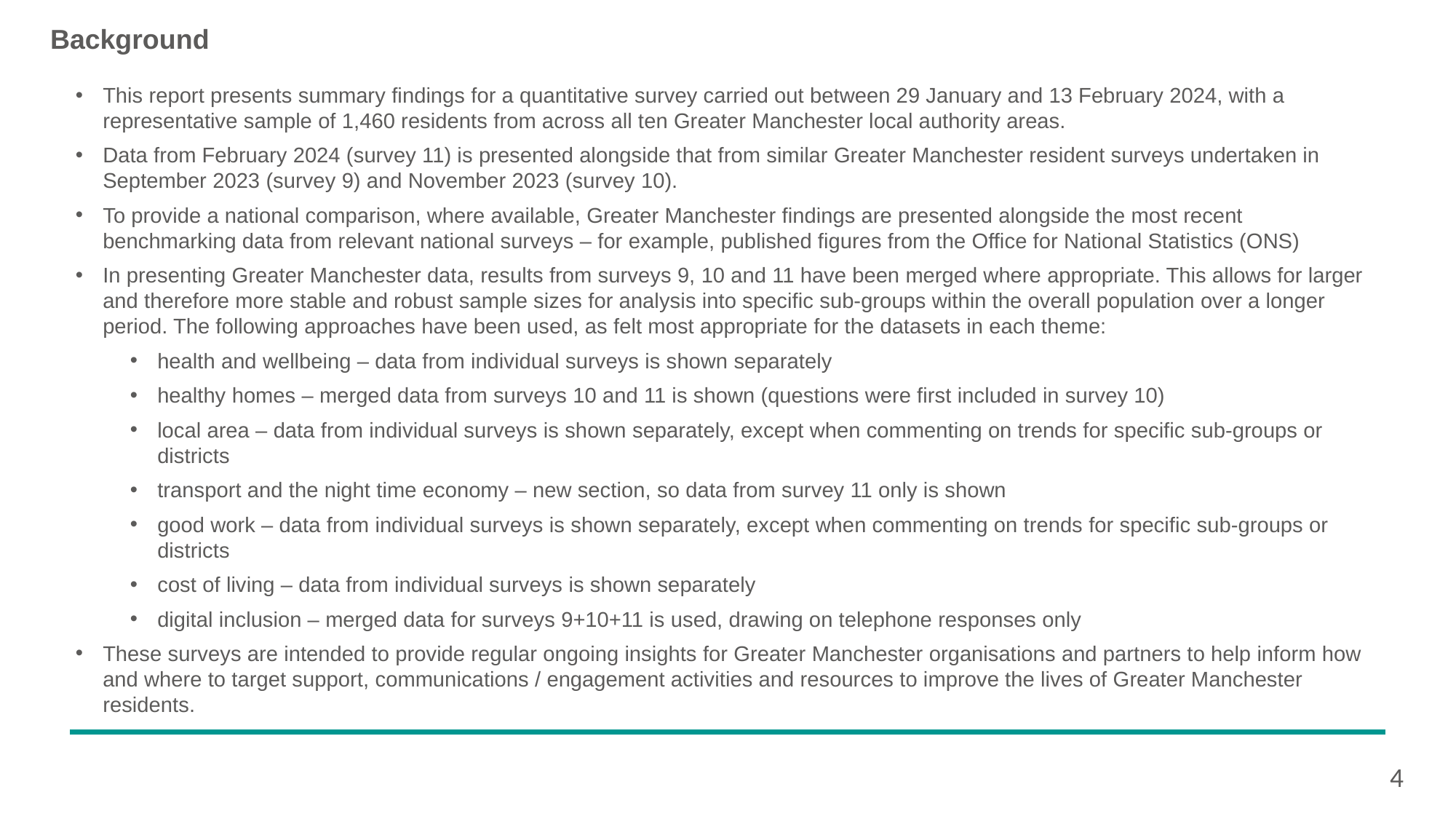

Background
This report presents summary findings for a quantitative survey carried out between 29 January and 13 February 2024, with a representative sample of 1,460 residents from across all ten Greater Manchester local authority areas.
Data from February 2024 (survey 11) is presented alongside that from similar Greater Manchester resident surveys undertaken in September 2023 (survey 9) and November 2023 (survey 10).
To provide a national comparison, where available, Greater Manchester findings are presented alongside the most recent benchmarking data from relevant national surveys – for example, published figures from the Office for National Statistics (ONS)
In presenting Greater Manchester data, results from surveys 9, 10 and 11 have been merged where appropriate. This allows for larger and therefore more stable and robust sample sizes for analysis into specific sub-groups within the overall population over a longer period. The following approaches have been used, as felt most appropriate for the datasets in each theme:
health and wellbeing – data from individual surveys is shown separately
healthy homes – merged data from surveys 10 and 11 is shown (questions were first included in survey 10)
local area – data from individual surveys is shown separately, except when commenting on trends for specific sub-groups or districts
transport and the night time economy – new section, so data from survey 11 only is shown
good work – data from individual surveys is shown separately, except when commenting on trends for specific sub-groups or districts
cost of living – data from individual surveys is shown separately
digital inclusion – merged data for surveys 9+10+11 is used, drawing on telephone responses only
These surveys are intended to provide regular ongoing insights for Greater Manchester organisations and partners to help inform how and where to target support, communications / engagement activities and resources to improve the lives of Greater Manchester residents.

4